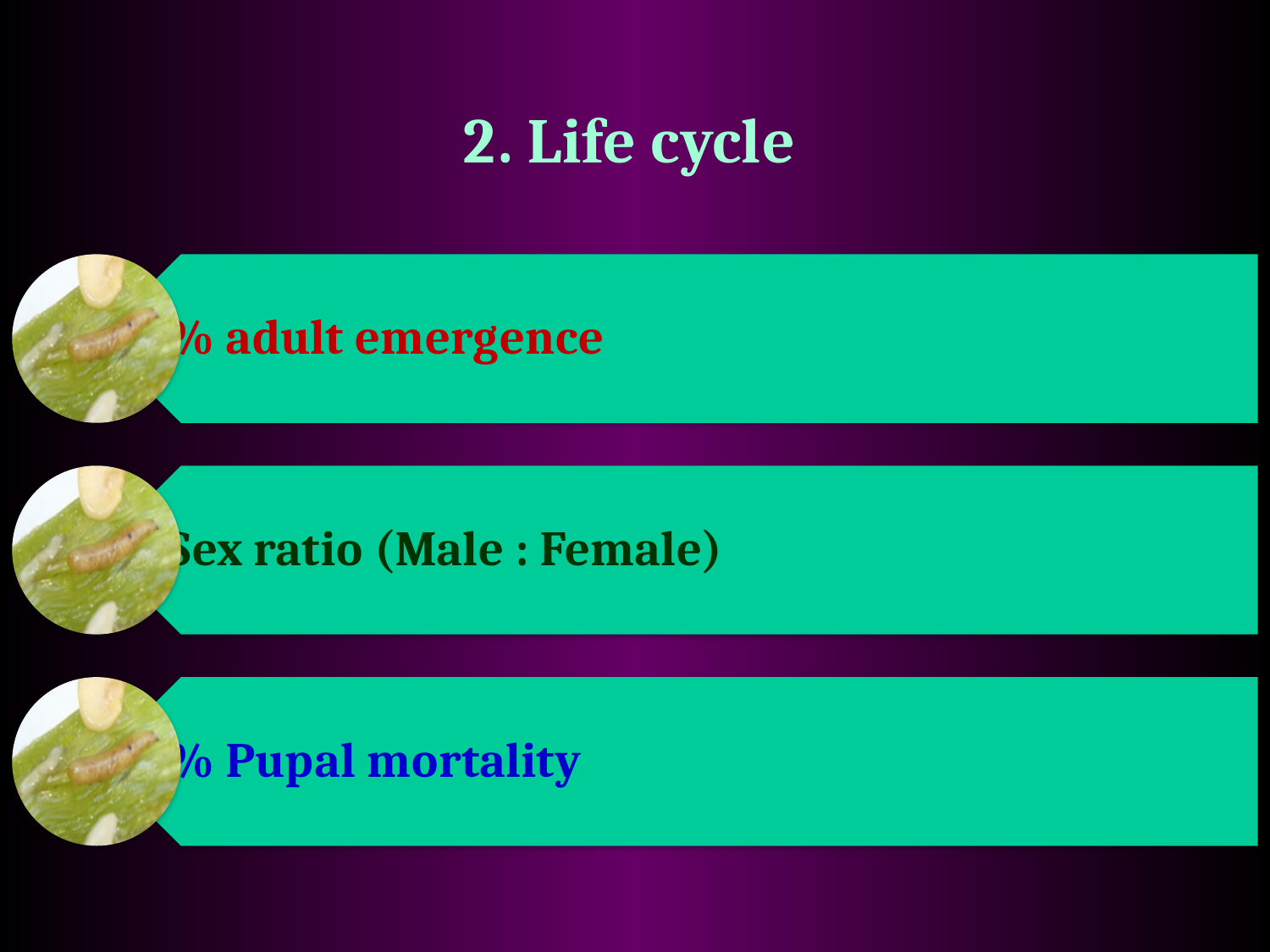

2. Life cycle
% adult emergence
Sex ratio (Male : Female)
% Pupal mortality